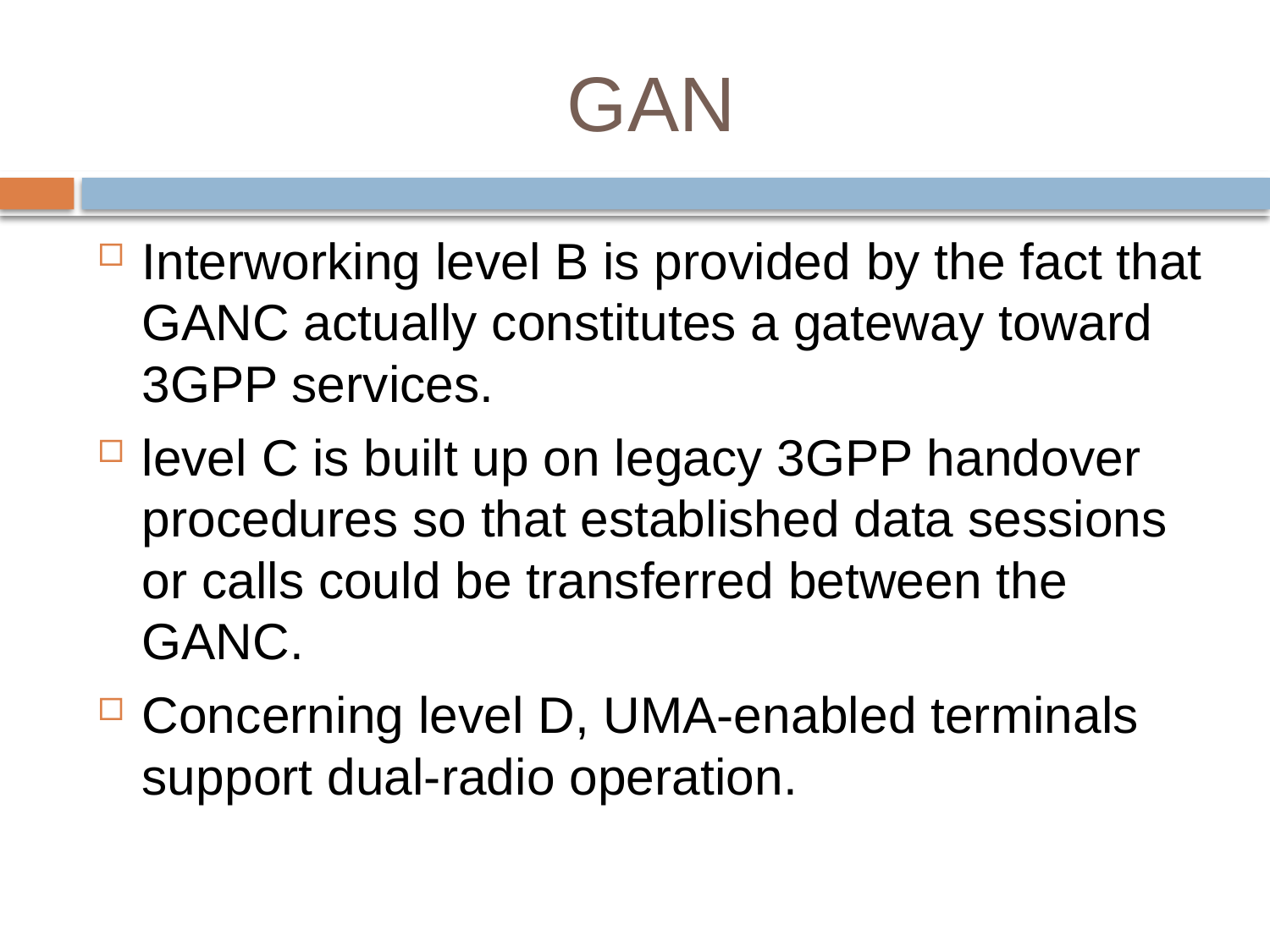

# GAN
Interworking level B is provided by the fact that GANC actually constitutes a gateway toward 3GPP services.
level C is built up on legacy 3GPP handover procedures so that established data sessions or calls could be transferred between the GANC.
Concerning level D, UMA-enabled terminals support dual-radio operation.